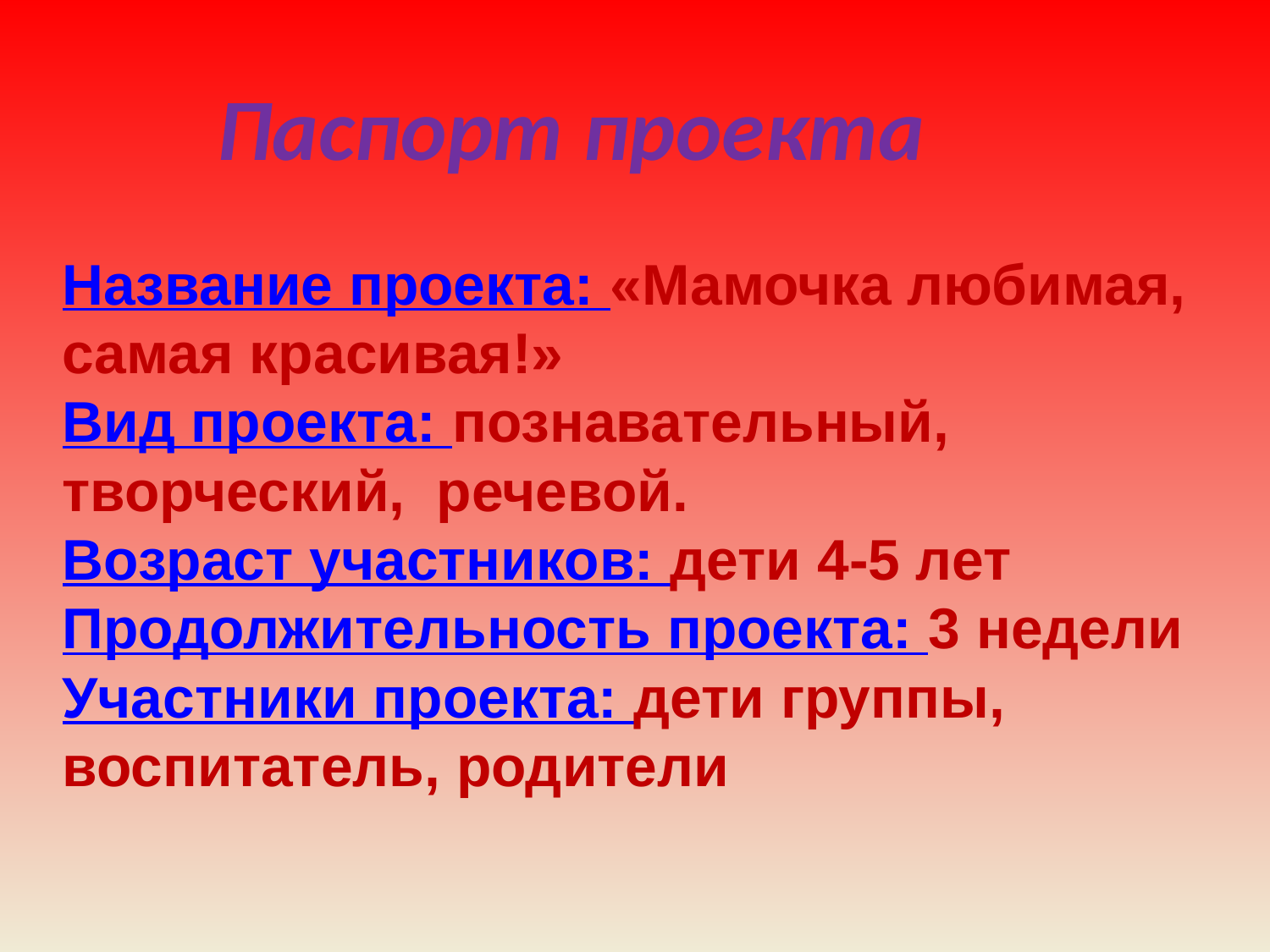

# Паспорт проекта Название проекта: «Мамочка любимая, самая красивая!» Вид проекта: познавательный, творческий,  речевой. Возраст участников: дети 4-5 лет Продолжительность проекта: 3 недели Участники проекта: дети группы, воспитатель, родители